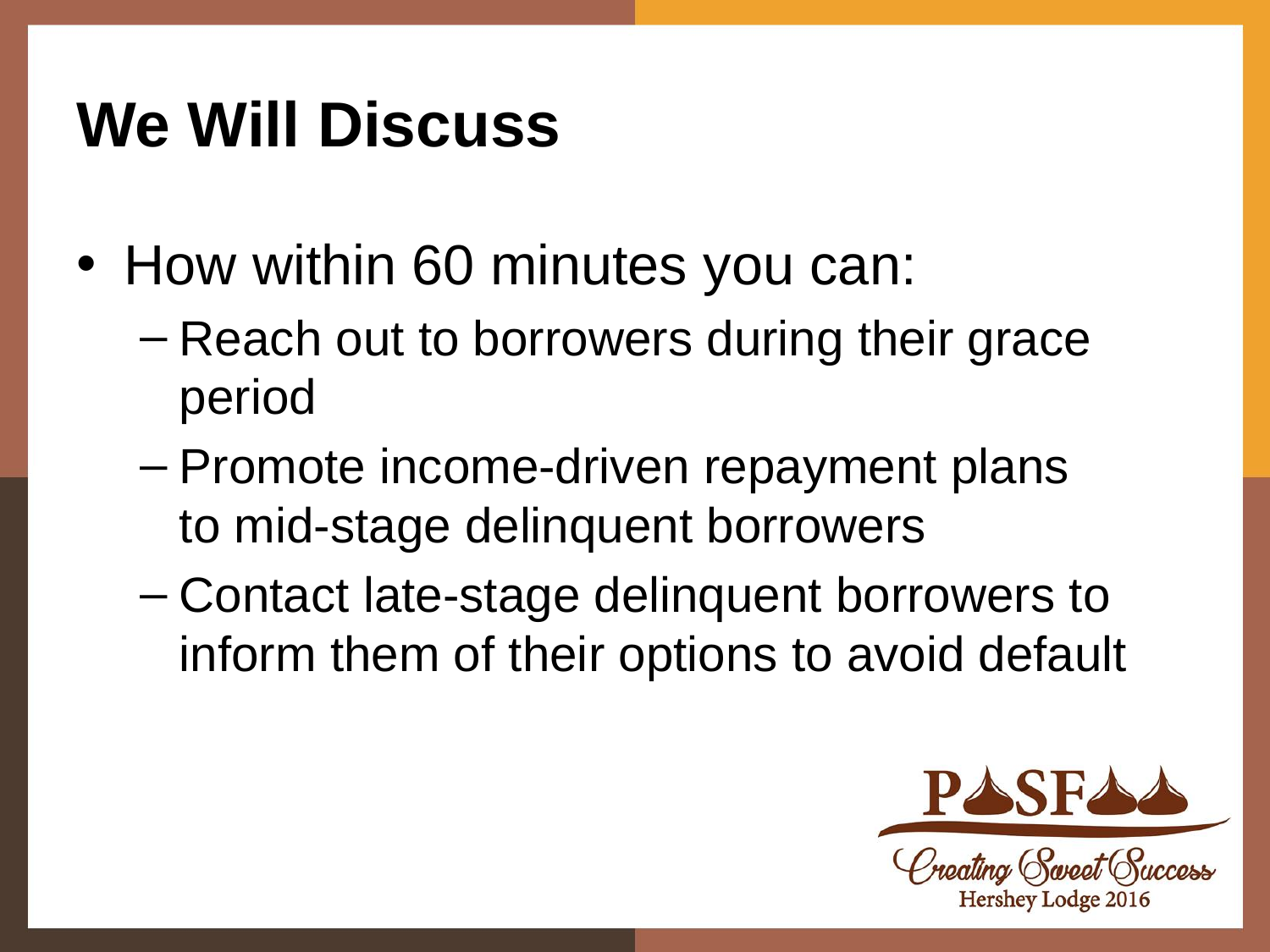

# We Will Discuss
How within 60 minutes you can:
Reach out to borrowers during their grace period
Promote income-driven repayment plans
to mid-stage delinquent borrowers
Contact late-stage delinquent borrowers to inform them of their options to avoid default